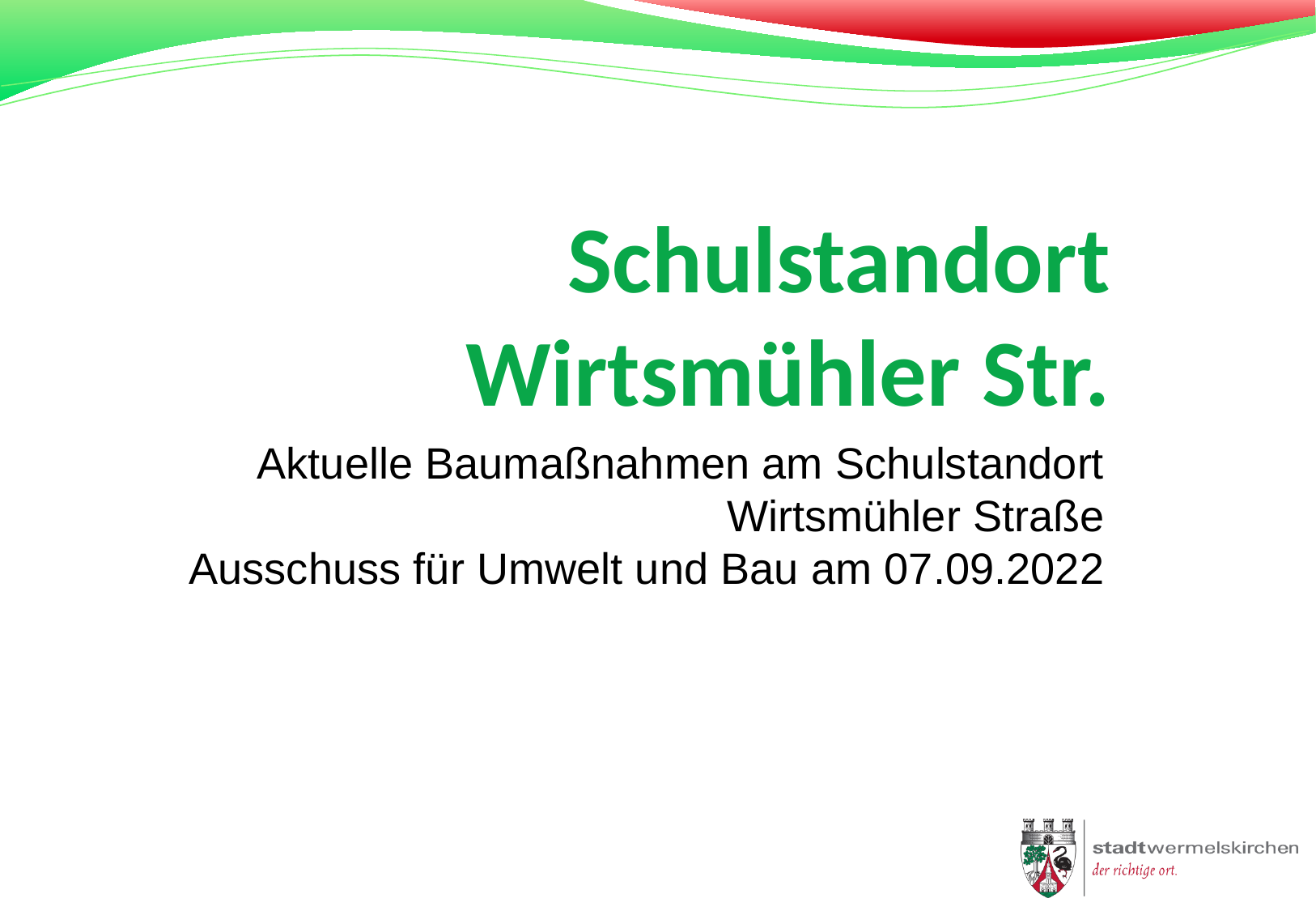

# Schulstandort Wirtsmühler Str.
Aktuelle Baumaßnahmen am Schulstandort Wirtsmühler Straße
Ausschuss für Umwelt und Bau am 07.09.2022